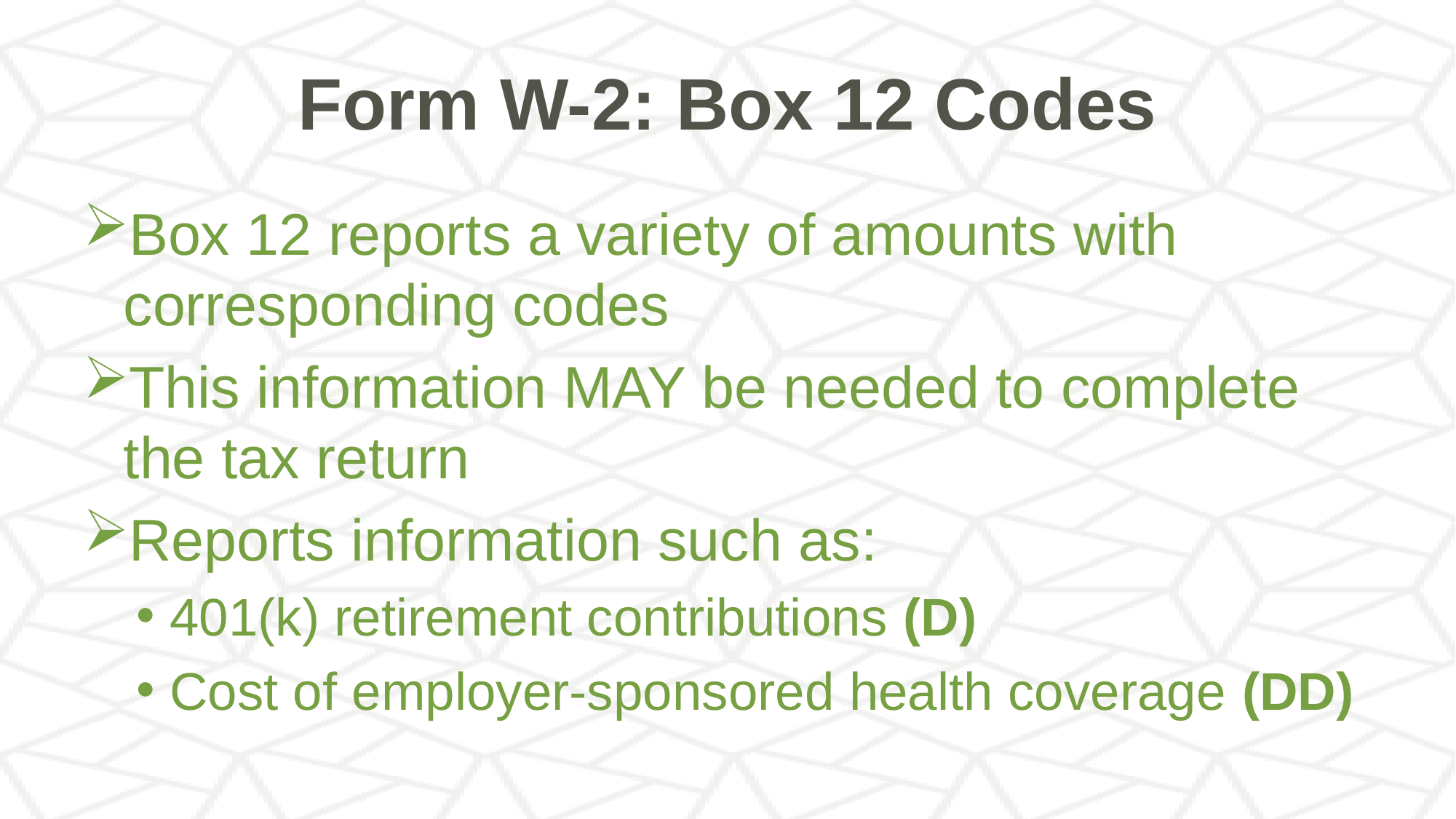

# Form W-2: Box 12 Codes
Box 12 reports a variety of amounts with corresponding codes
This information MAY be needed to complete the tax return
Reports information such as:
401(k) retirement contributions (D)
Cost of employer-sponsored health coverage (DD)